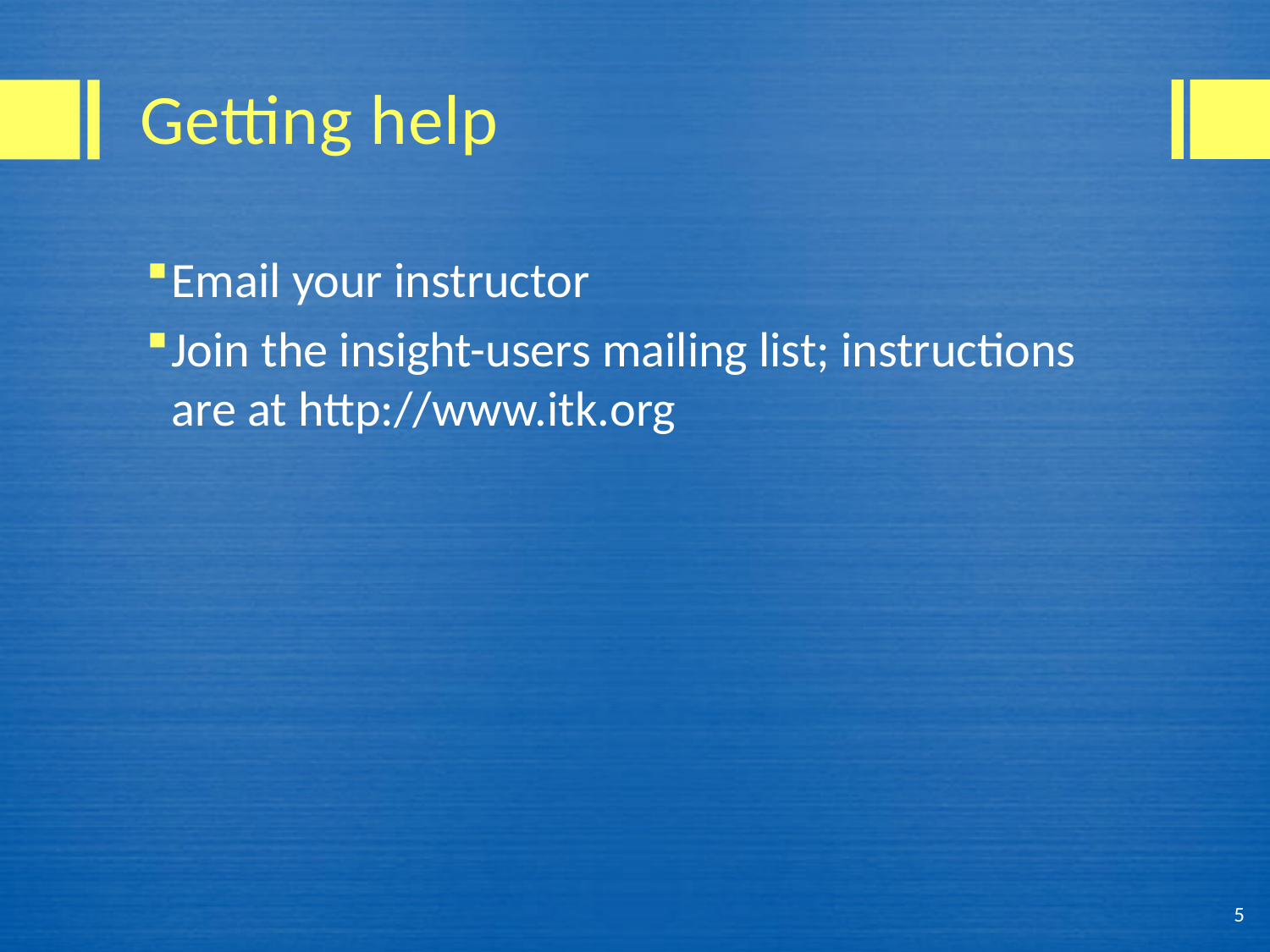

# Getting help
Email your instructor
Join the insight-users mailing list; instructions are at http://www.itk.org
5